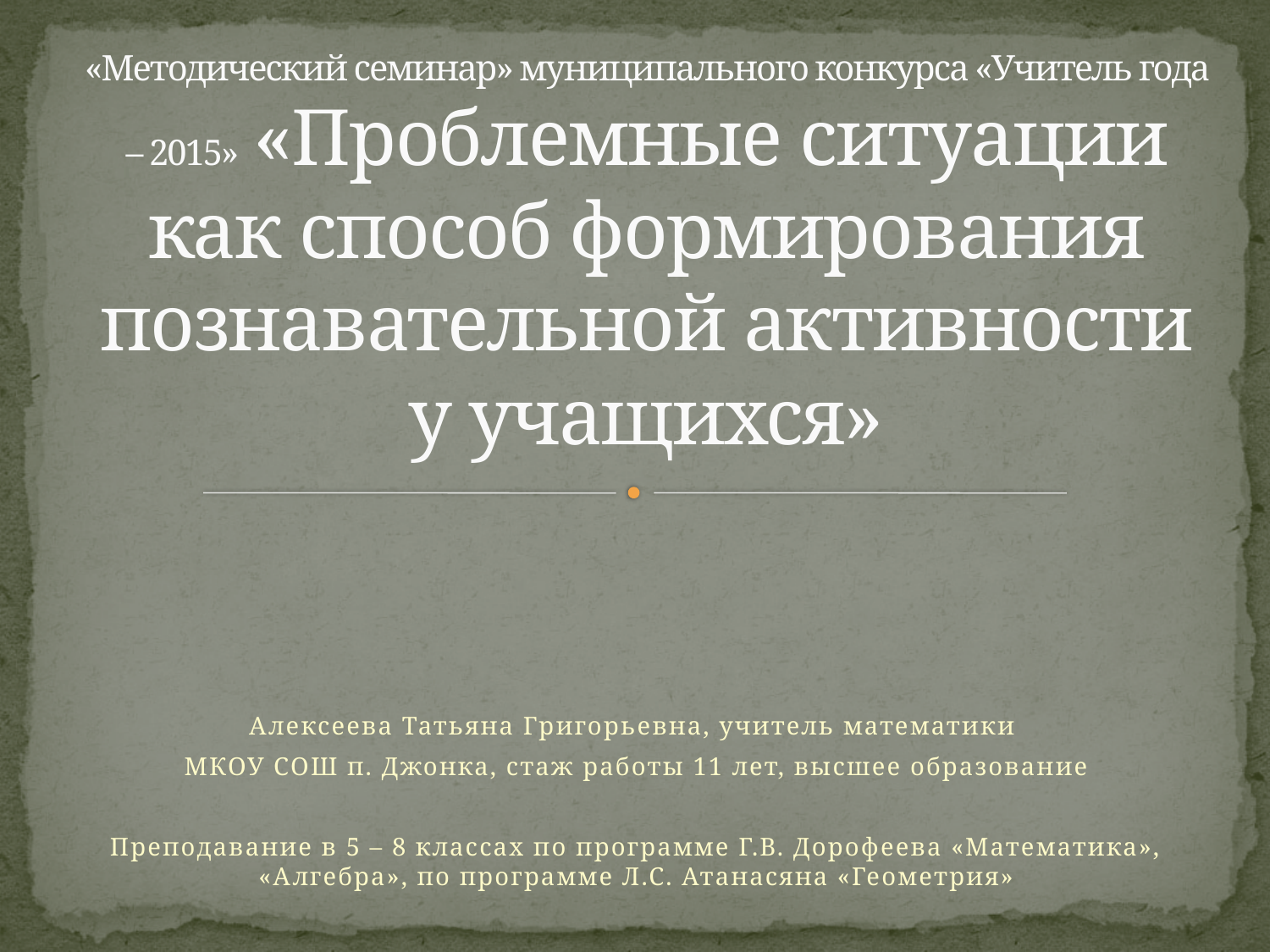

# «Методический семинар» муниципального конкурса «Учитель года – 2015»  «Проблемные ситуации как способ формирования познавательной активности у учащихся»
Алексеева Татьяна Григорьевна, учитель математики
МКОУ СОШ п. Джонка, стаж работы 11 лет, высшее образование

Преподавание в 5 – 8 классах по программе Г.В. Дорофеева «Математика», «Алгебра», по программе Л.С. Атанасяна «Геометрия»